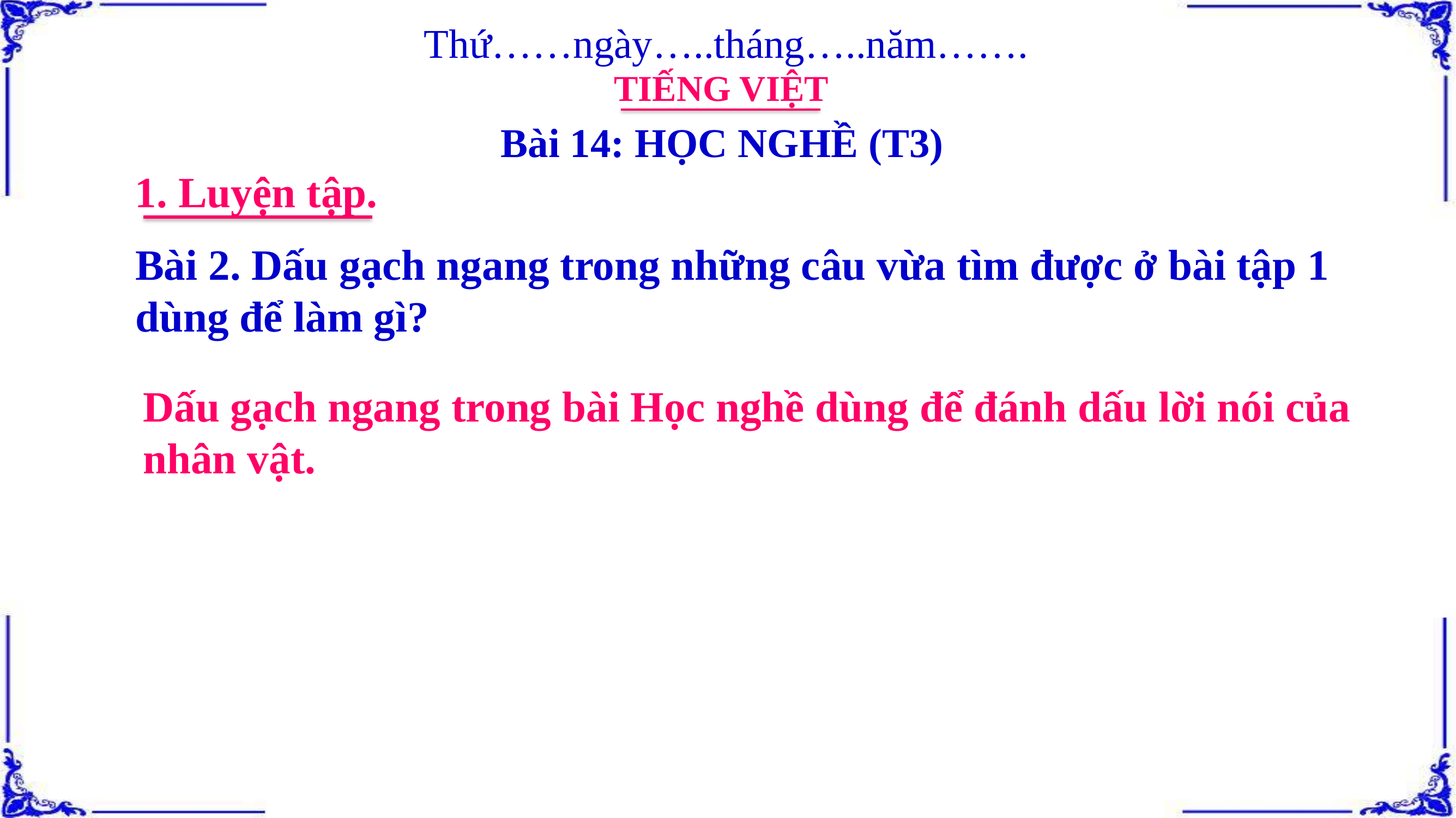

Thứ……ngày…..tháng…..năm…….
TIẾNG VIỆT
Bài 14: HỌC NGHỀ (T3)
1. Luyện tập.
Bài 2. Dấu gạch ngang trong những câu vừa tìm được ở bài tập 1 dùng để làm gì?
Dấu gạch ngang trong bài Học nghề dùng để đánh dấu lời nói của nhân vật.